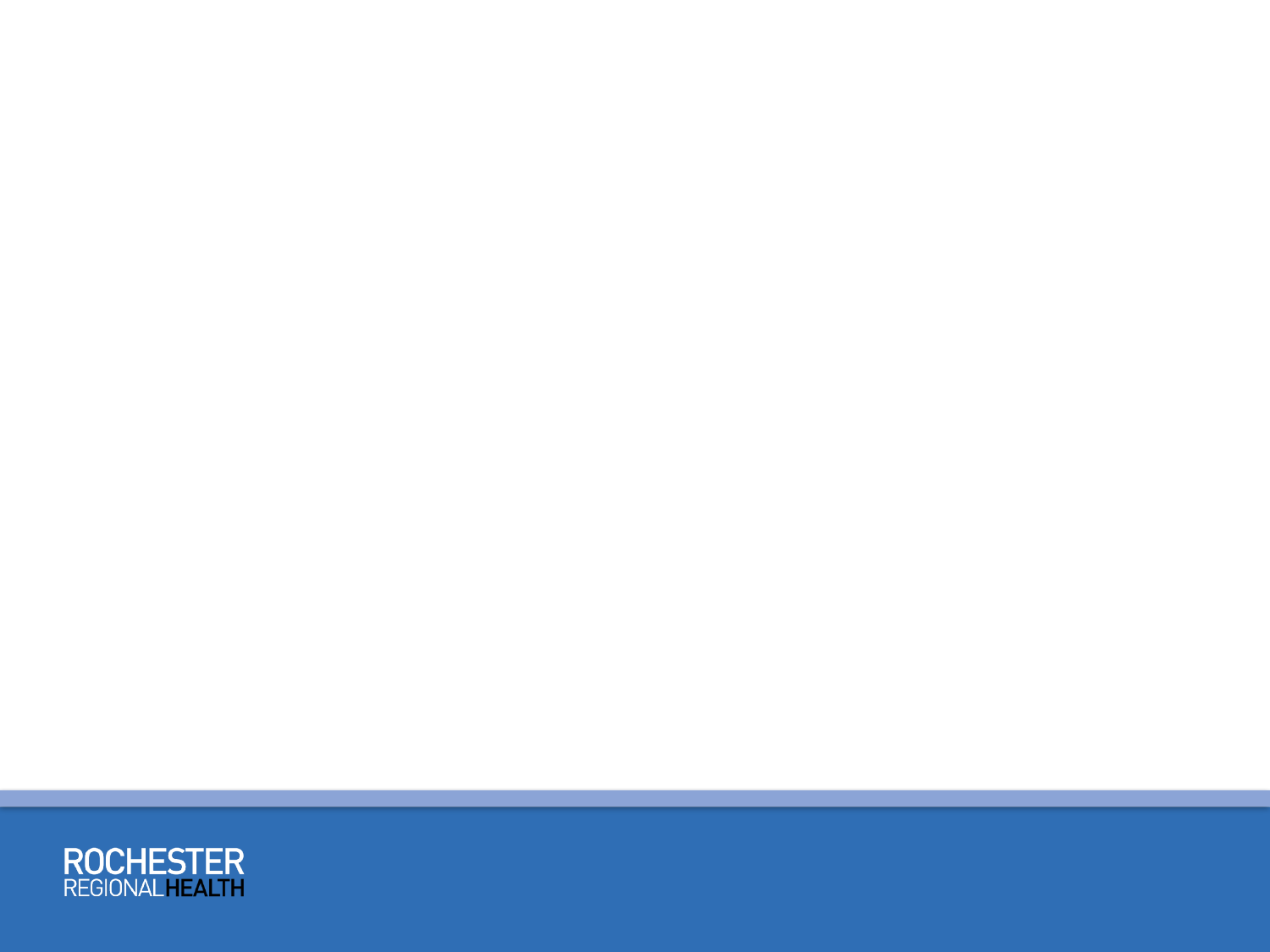

# Rochester Regional Health
Volunteer & Job Opportunities